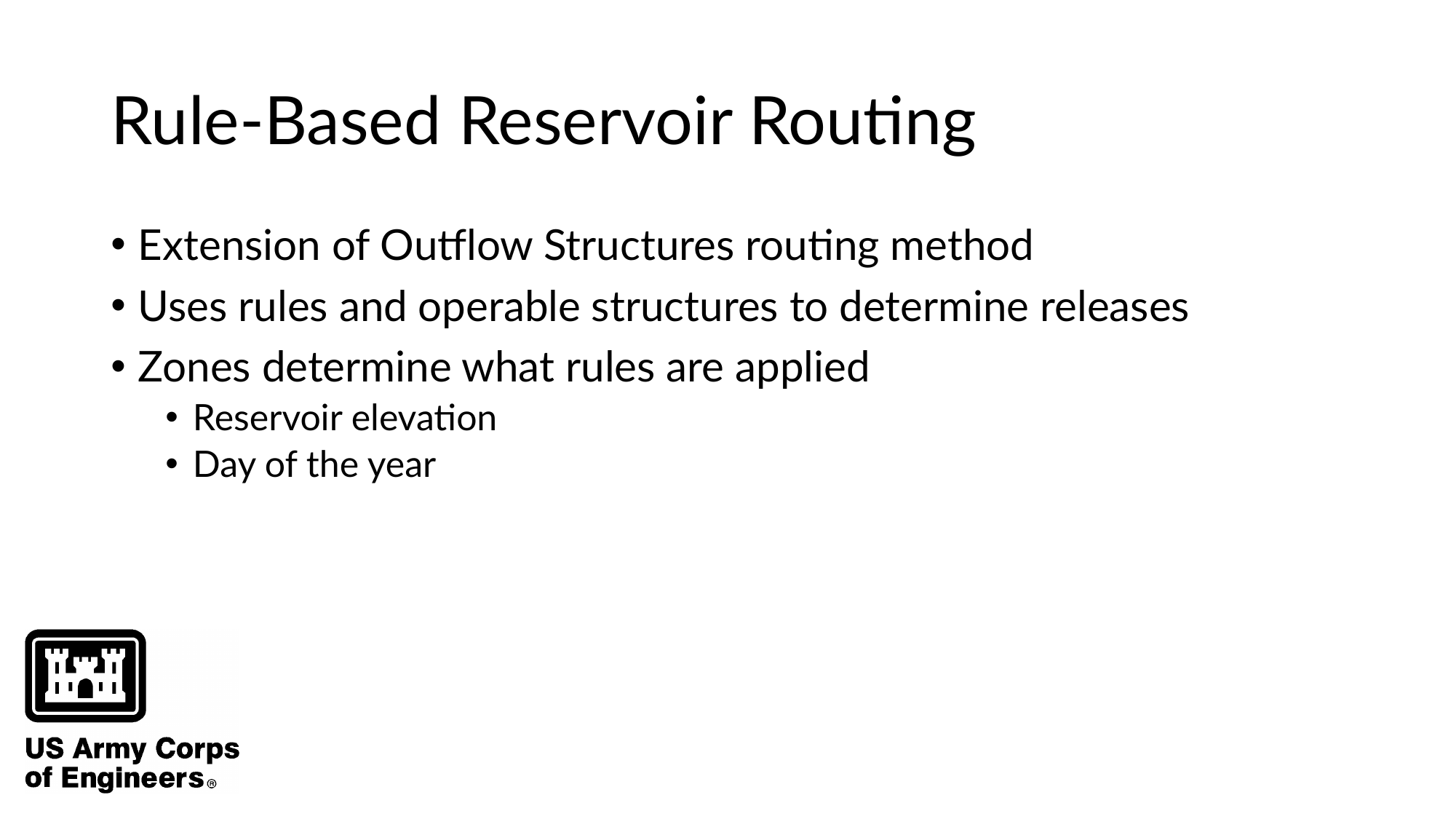

# Rule-Based Reservoir Routing
Extension of Outflow Structures routing method
Uses rules and operable structures to determine releases
Zones determine what rules are applied
Reservoir elevation
Day of the year